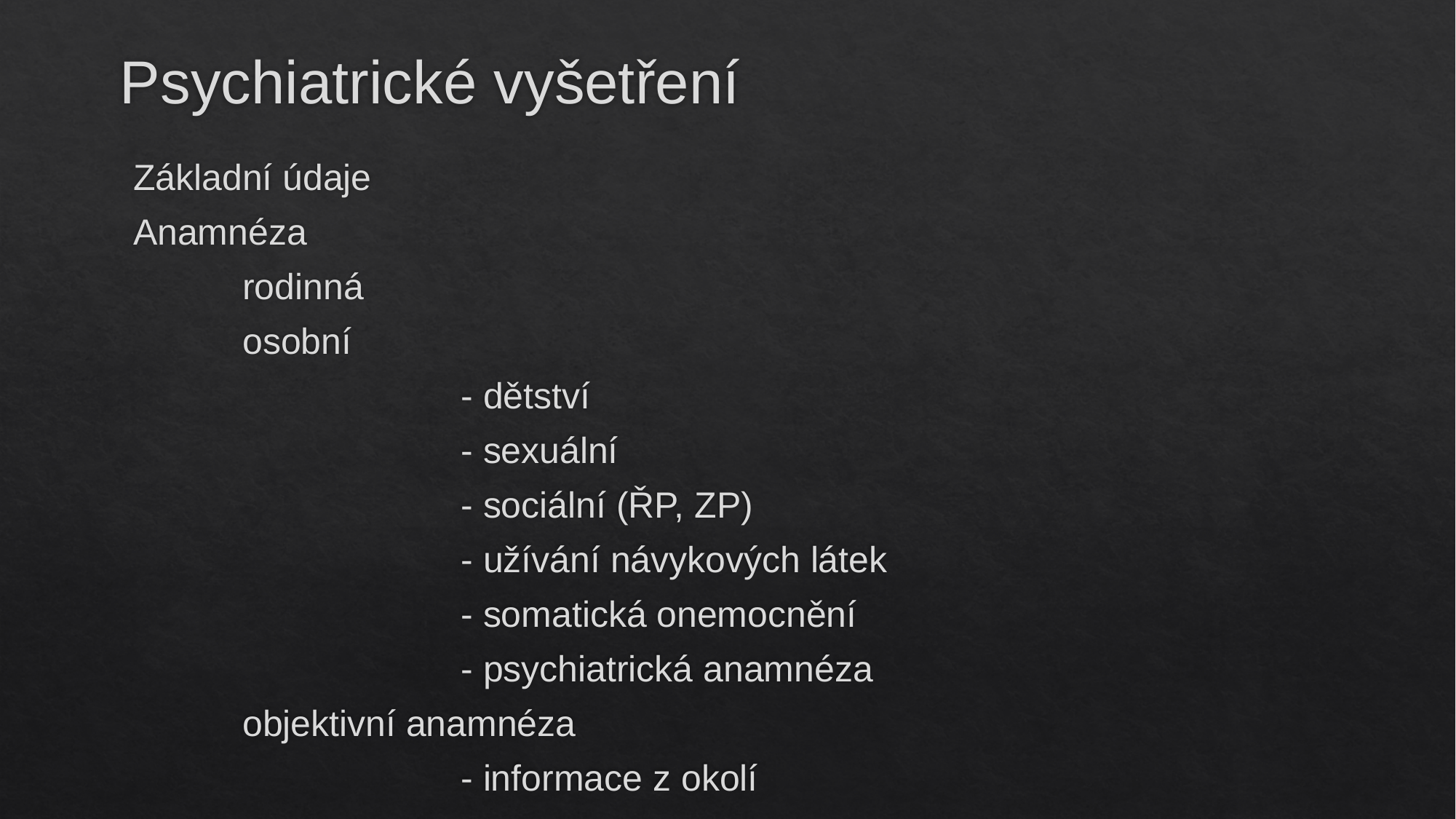

# Psychiatrické vyšetření
Základní údaje
Anamnéza
	rodinná
	osobní
			- dětství
			- sexuální
			- sociální (ŘP, ZP)
			- užívání návykových látek
			- somatická onemocnění
			- psychiatrická anamnéza
	objektivní anamnéza
			- informace z okolí